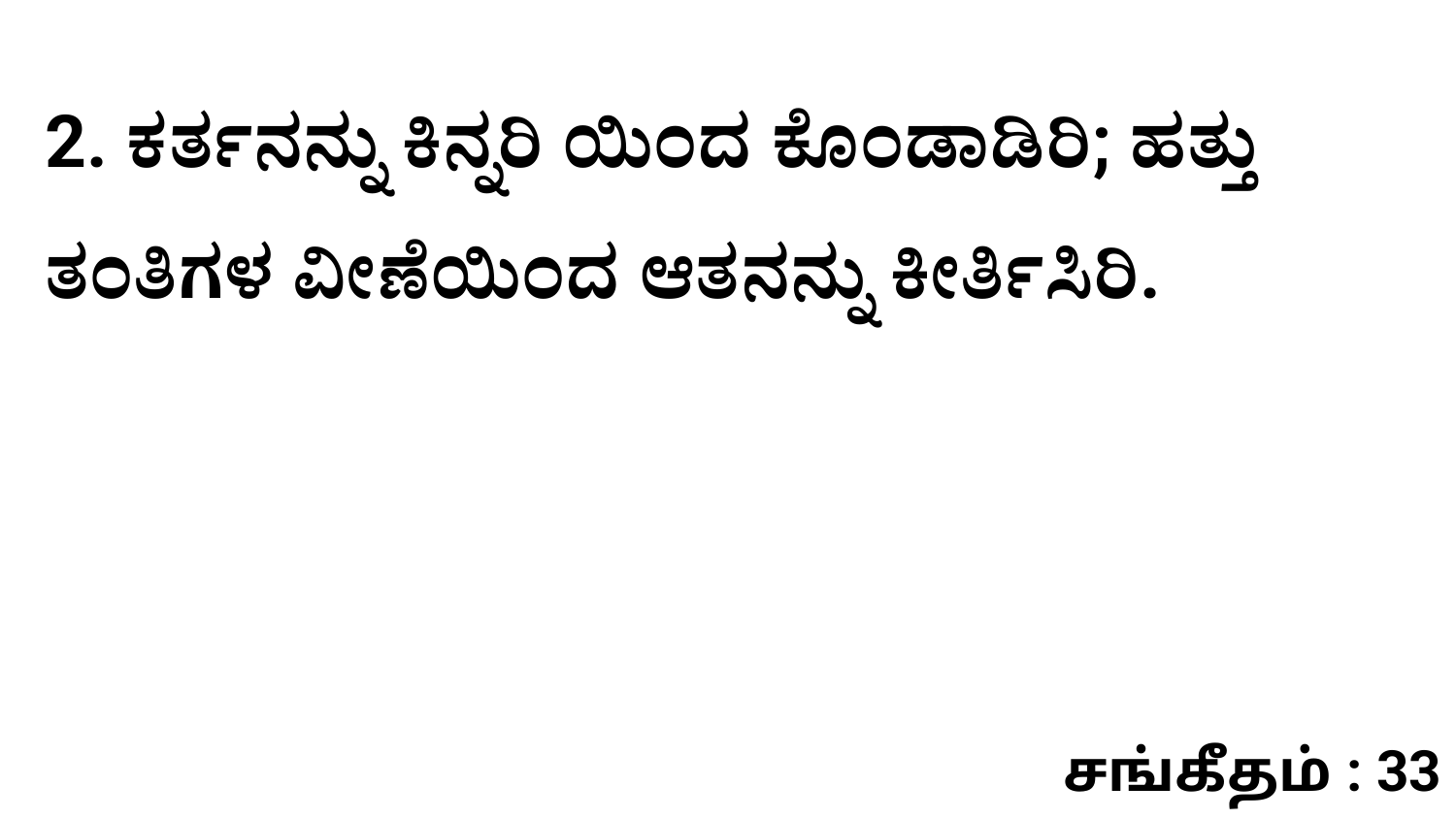

2. ಕರ್ತನನ್ನು ಕಿನ್ನರಿ ಯಿಂದ ಕೊಂಡಾಡಿರಿ; ಹತ್ತು ತಂತಿಗಳ ವೀಣೆಯಿಂದ ಆತನನ್ನು ಕೀರ್ತಿಸಿರಿ.
சங்கீதம் : 33